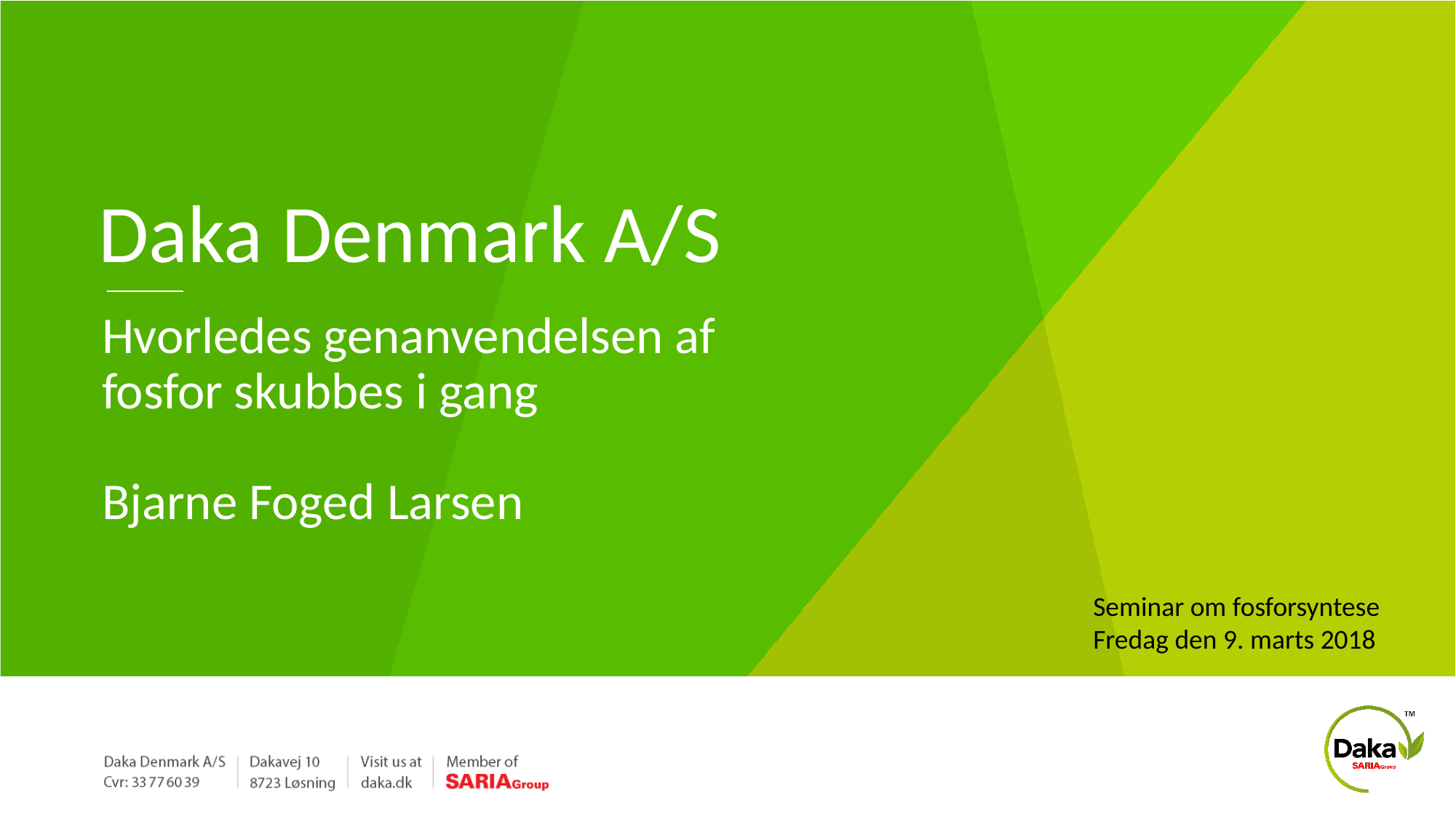

# Daka Denmark A/S
Hvorledes genanvendelsen af fosfor skubbes i gang

Bjarne Foged Larsen
Seminar om fosforsyntese
Fredag den 9. marts 2018